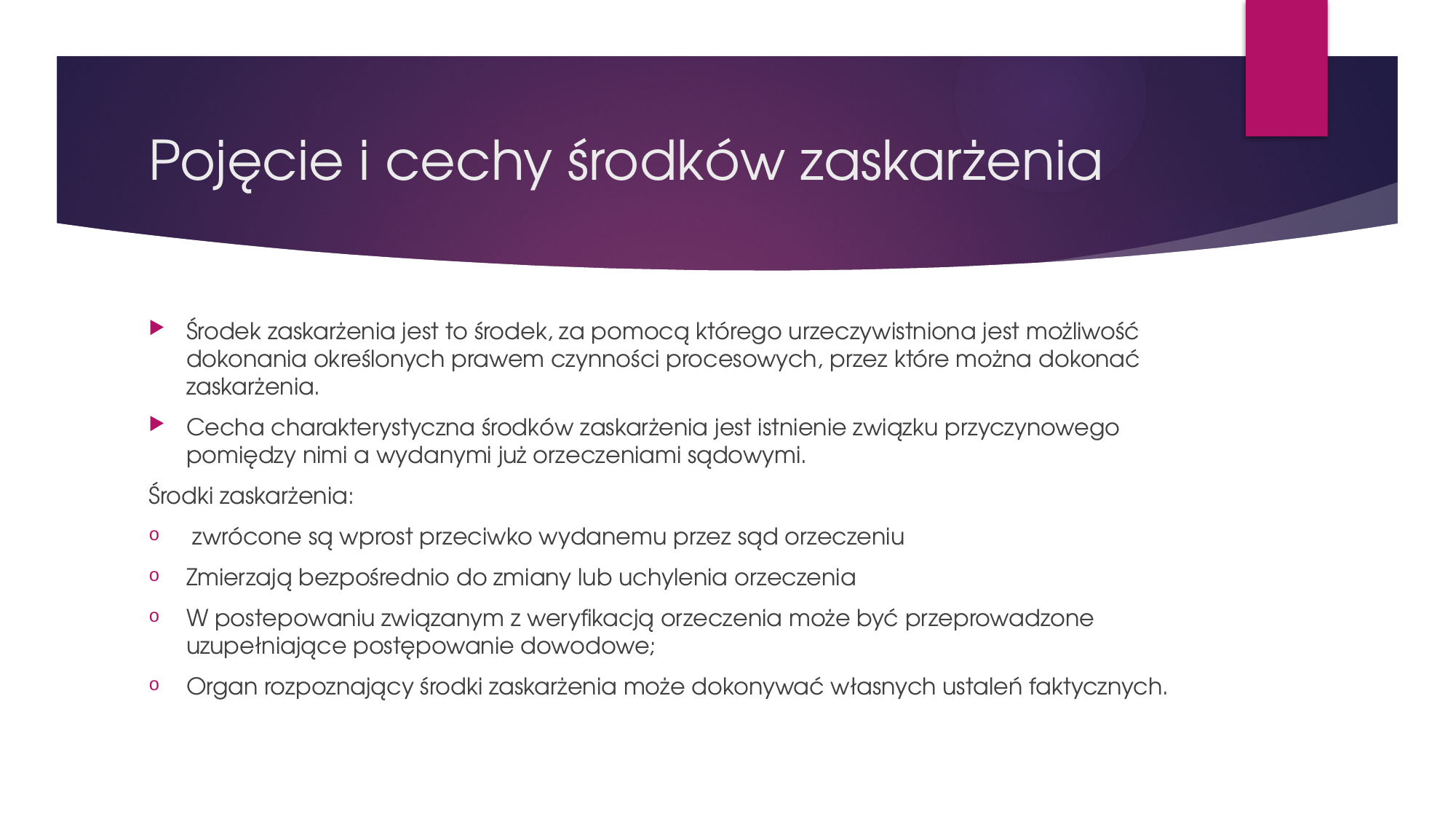

# Pojęcie i cechy środków zaskarżenia
Środek zaskarżenia jest to środek, za pomocą którego urzeczywistniona jest możliwość dokonania określonych prawem czynności procesowych, przez które można dokonać zaskarżenia.
Cecha charakterystyczna środków zaskarżenia jest istnienie związku przyczynowego pomiędzy nimi a wydanymi już orzeczeniami sądowymi.
Środki zaskarżenia:
 zwrócone są wprost przeciwko wydanemu przez sąd orzeczeniu
Zmierzają bezpośrednio do zmiany lub uchylenia orzeczenia
W postepowaniu związanym z weryfikacją orzeczenia może być przeprowadzone uzupełniające postępowanie dowodowe;
Organ rozpoznający środki zaskarżenia może dokonywać własnych ustaleń faktycznych.